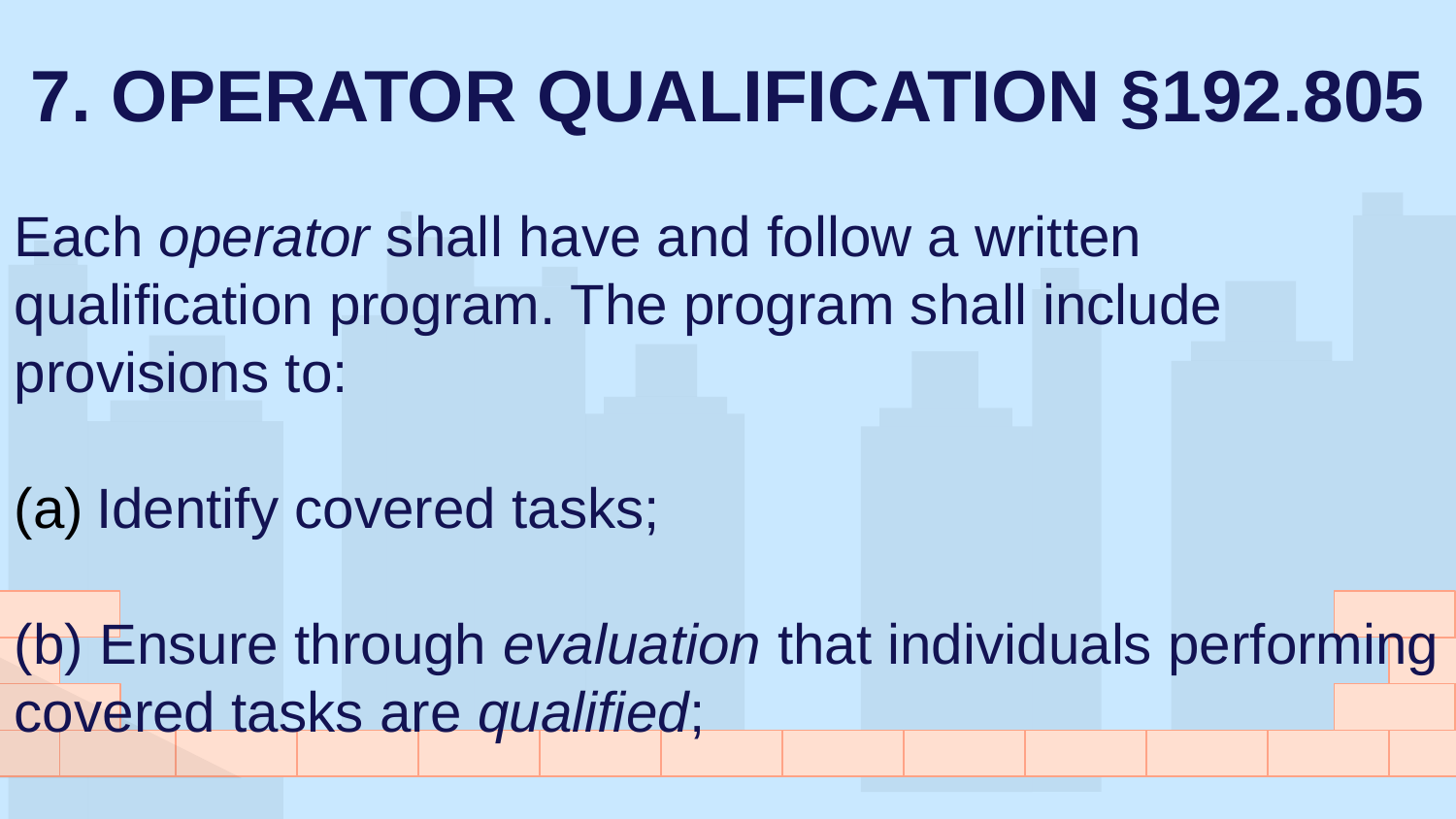

# 7. OPERATOR QUALIFICATION §192.805
Each operator shall have and follow a written qualification program. The program shall include provisions to:

Identify covered tasks;

(b) Ensure through evaluation that individuals performing covered tasks are qualified;